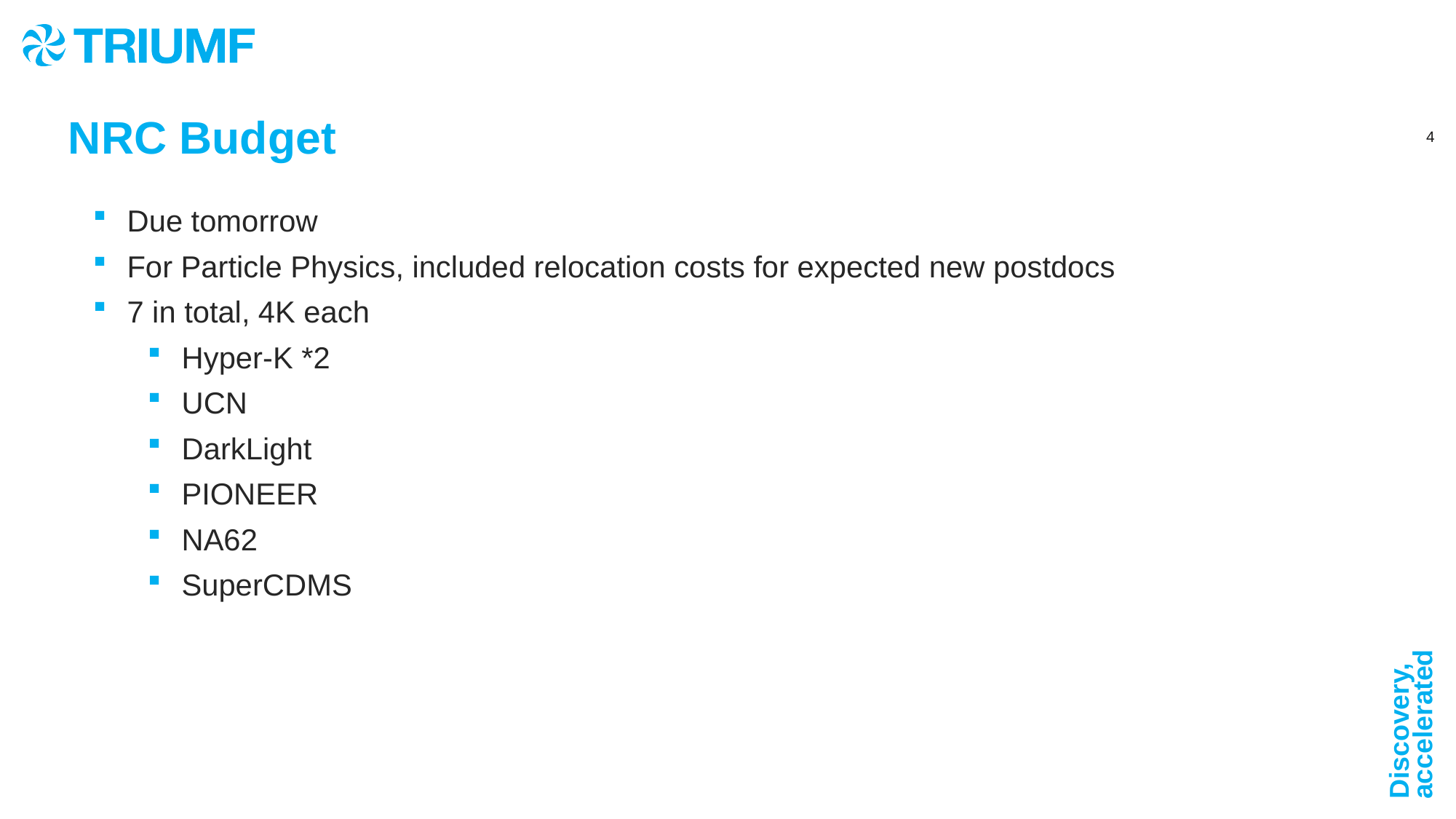

NRC Budget

Due tomorrow
For Particle Physics, included relocation costs for expected new postdocs
7 in total, 4K each
Hyper-K *2
UCN
DarkLight
PIONEER
NA62
SuperCDMS